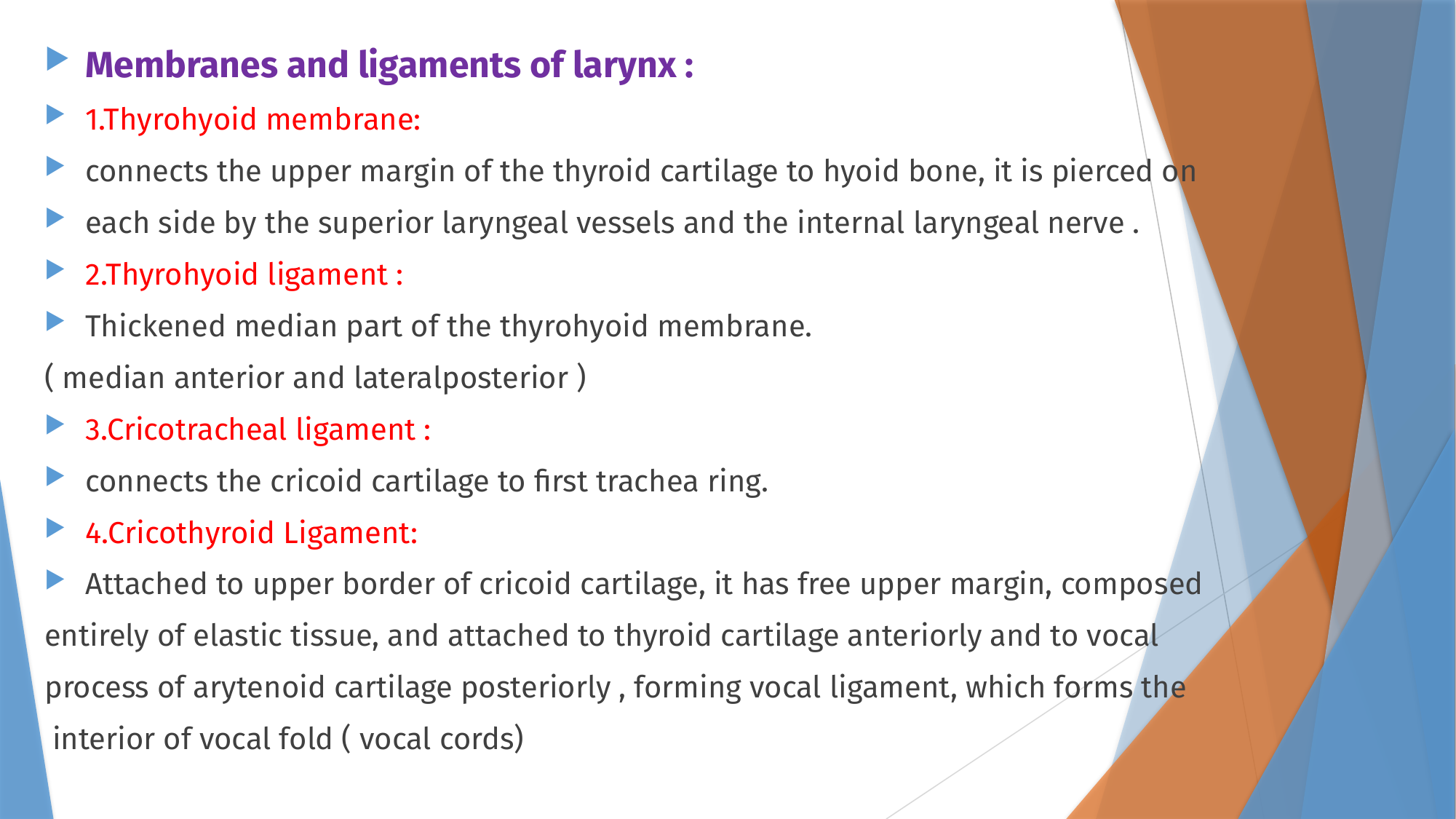

Membranes and ligaments of larynx :
1.Thyrohyoid membrane:
connects the upper margin of the thyroid cartilage to hyoid bone, it is pierced on
each side by the superior laryngeal vessels and the internal laryngeal nerve .
2.Thyrohyoid ligament :
Thickened median part of the thyrohyoid membrane.
( median anterior and lateralposterior )
3.Cricotracheal ligament :
connects the cricoid cartilage to first trachea ring.
4.Cricothyroid Ligament:
Attached to upper border of cricoid cartilage, it has free upper margin, composed
entirely of elastic tissue, and attached to thyroid cartilage anteriorly and to vocal
process of arytenoid cartilage posteriorly , forming vocal ligament, which forms the
 interior of vocal fold ( vocal cords)